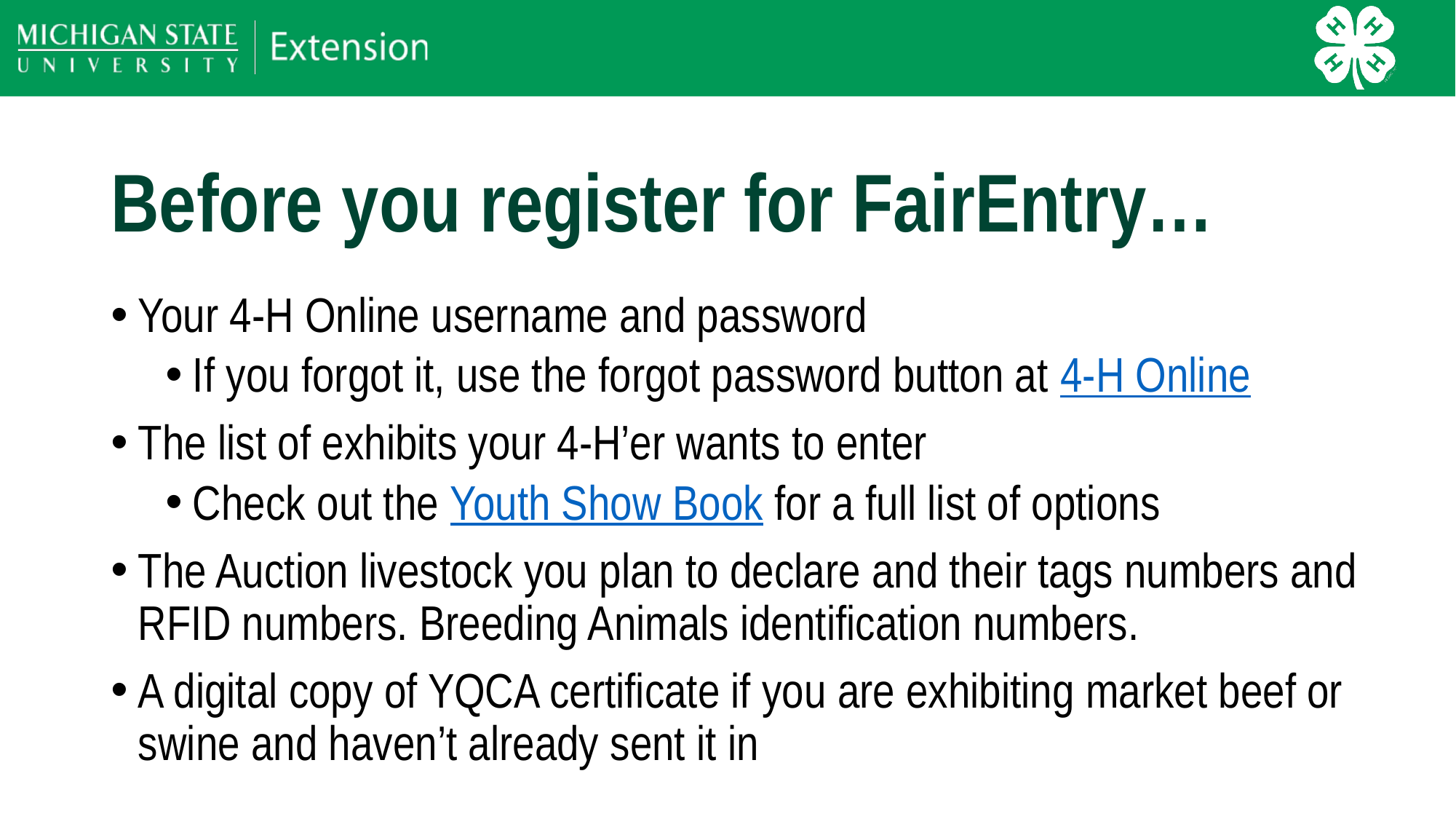

# Before you register for FairEntry…
Your 4-H Online username and password
If you forgot it, use the forgot password button at 4-H Online
The list of exhibits your 4-H’er wants to enter
Check out the Youth Show Book for a full list of options
The Auction livestock you plan to declare and their tags numbers and RFID numbers. Breeding Animals identification numbers.
A digital copy of YQCA certificate if you are exhibiting market beef or swine and haven’t already sent it in